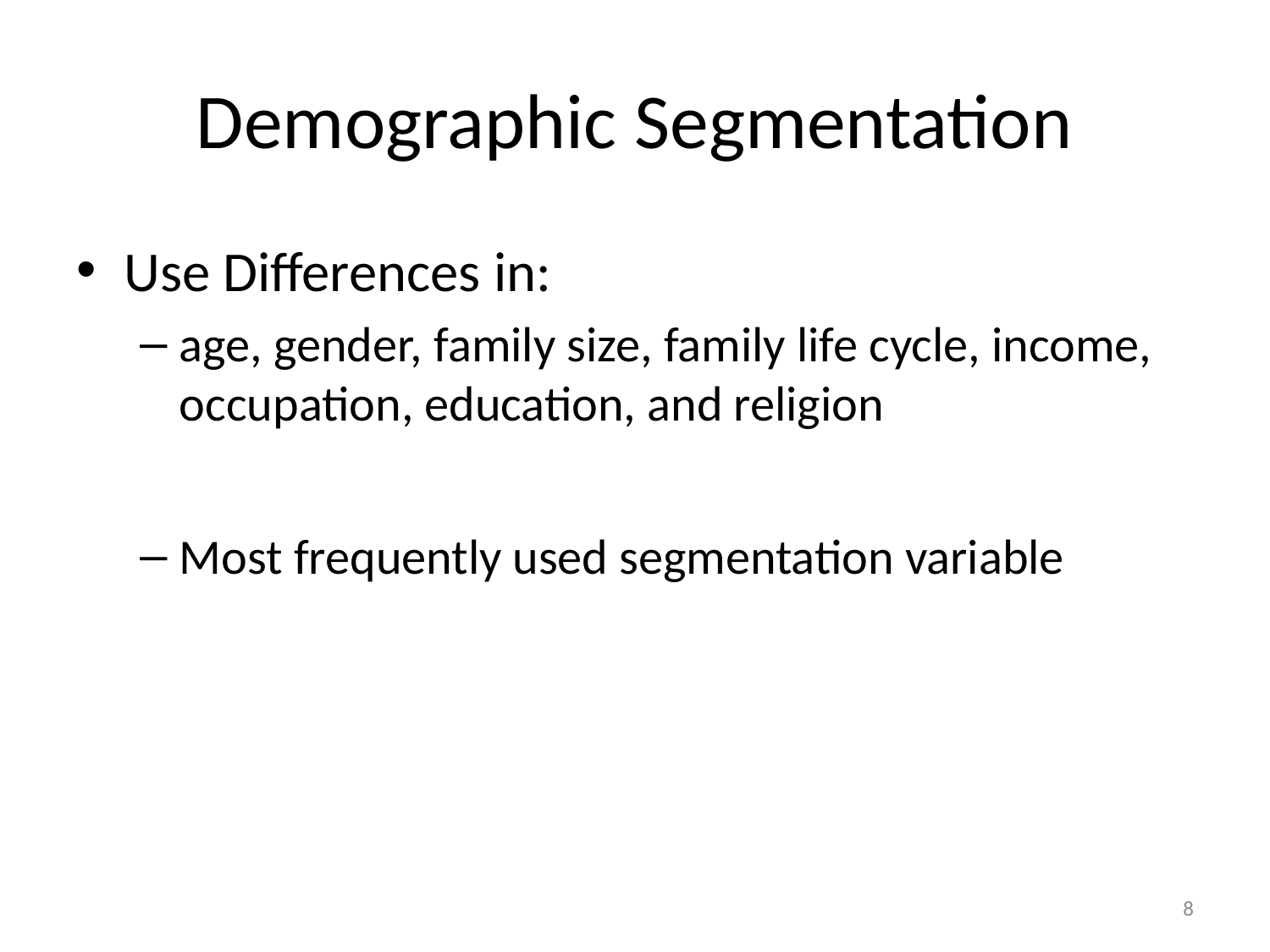

# Demographic Segmentation
Use Differences in:
age, gender, family size, family life cycle, income, occupation, education, and religion

Most frequently used segmentation variable

8